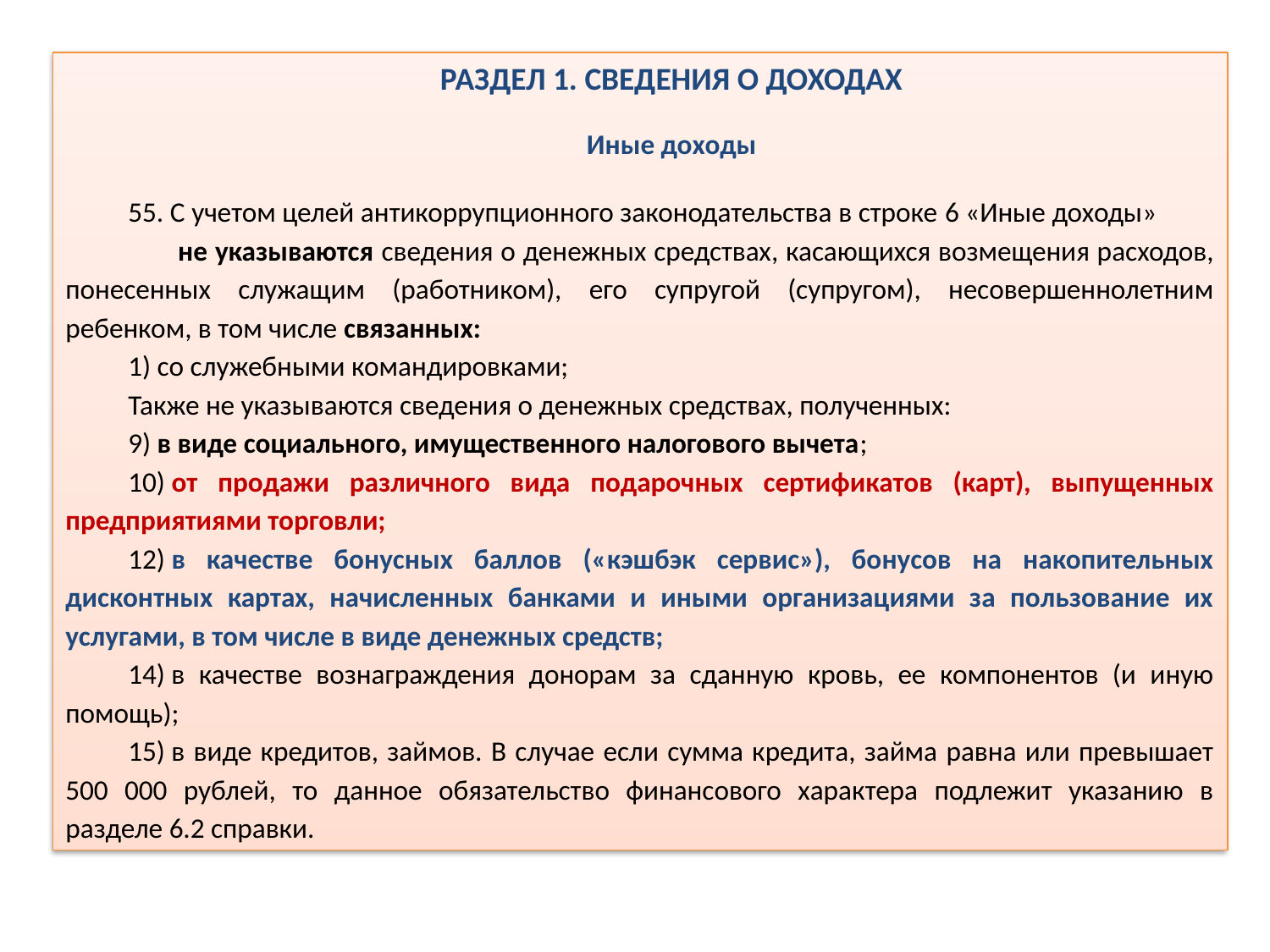

РАЗДЕЛ 1. СВЕДЕНИЯ О ДОХОДАХ

Иные доходы

55. С учетом целей антикоррупционного законодательства в строке 6 «Иные доходы»                         не указываются сведения о денежных средствах, касающихся возмещения расходов, понесенных служащим (работником), его супругой (супругом), несовершеннолетним ребенком, в том числе связанных:
1) со служебными командировками;
Также не указываются сведения о денежных средствах, полученных:
9) в виде социального, имущественного налогового вычета;
10) от продажи различного вида подарочных сертификатов (карт), выпущенных предприятиями торговли;
12) в качестве бонусных баллов («кэшбэк сервис»), бонусов на накопительных дисконтных картах, начисленных банками и иными организациями за пользование их услугами, в том числе в виде денежных средств;
14) в качестве вознаграждения донорам за сданную кровь, ее компонентов (и иную помощь);
15) в виде кредитов, займов. В случае если сумма кредита, займа равна или превышает 500 000 рублей, то данное обязательство финансового характера подлежит указанию в разделе 6.2 справки.